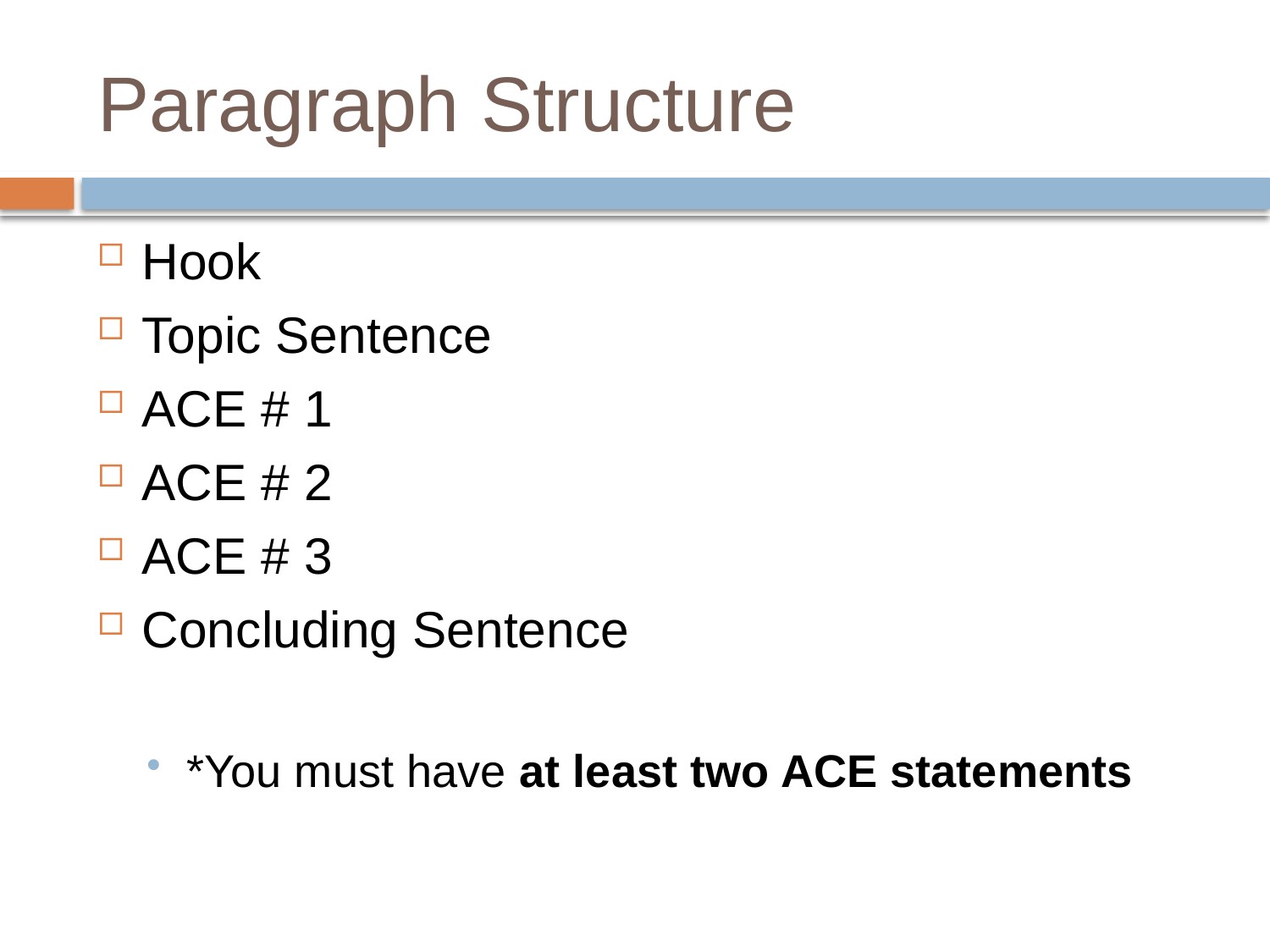

# Paragraph Structure
Hook
Topic Sentence
ACE # 1
ACE # 2
ACE # 3
Concluding Sentence

*You must have at least two ACE statements